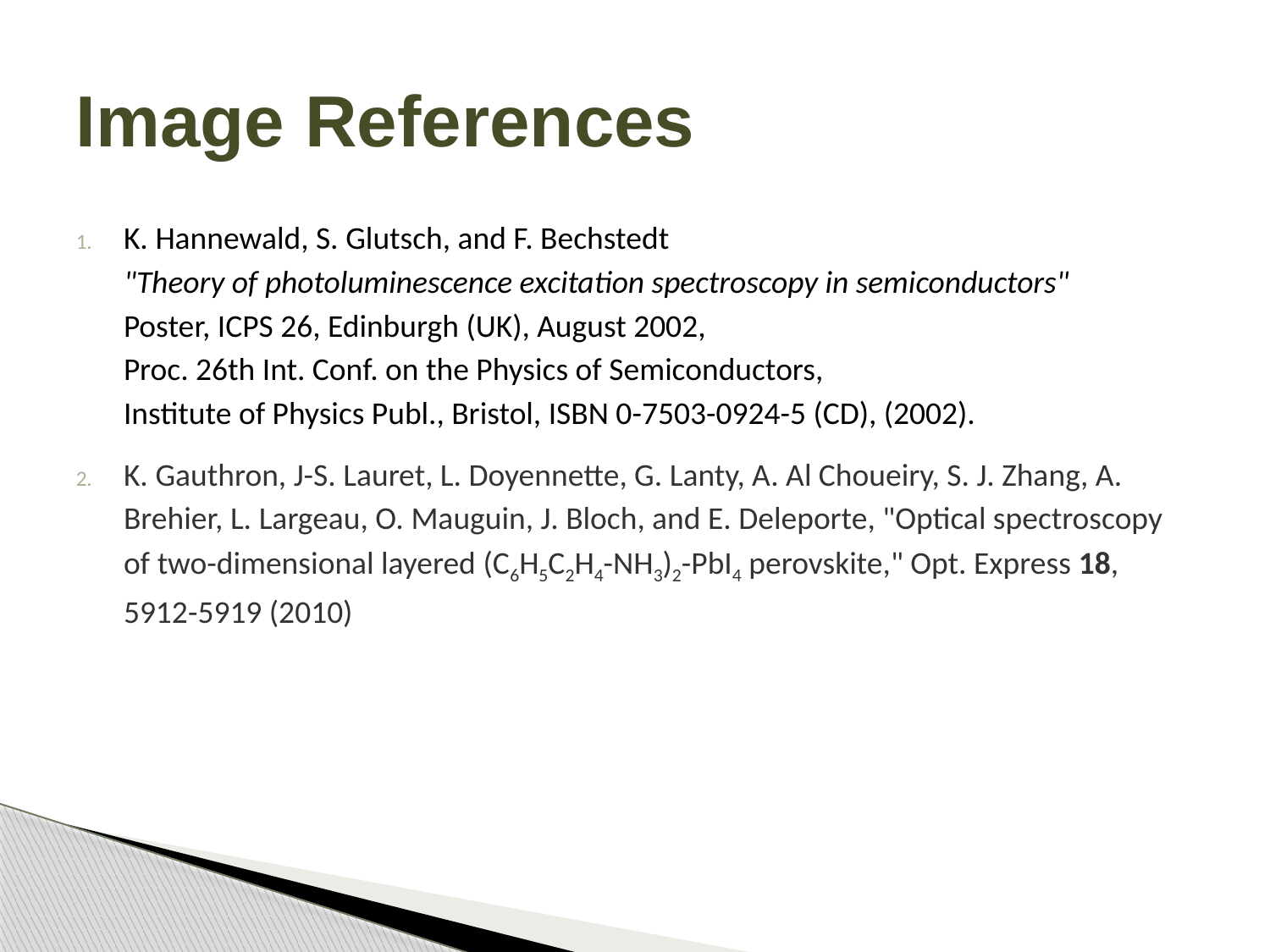

# Image References
K. Hannewald, S. Glutsch, and F. Bechstedt 
"Theory of photoluminescence excitation spectroscopy in semiconductors" 
Poster, ICPS 26, Edinburgh (UK), August 2002, 
Proc. 26th Int. Conf. on the Physics of Semiconductors, 
Institute of Physics Publ., Bristol, ISBN 0-7503-0924-5 (CD), (2002).
K. Gauthron, J-S. Lauret, L. Doyennette, G. Lanty, A. Al Choueiry, S. J. Zhang, A. Brehier, L. Largeau, O. Mauguin, J. Bloch, and E. Deleporte, "Optical spectroscopy of two-dimensional layered (C6H5C2H4-NH3)2-PbI4 perovskite," Opt. Express 18, 5912-5919 (2010)